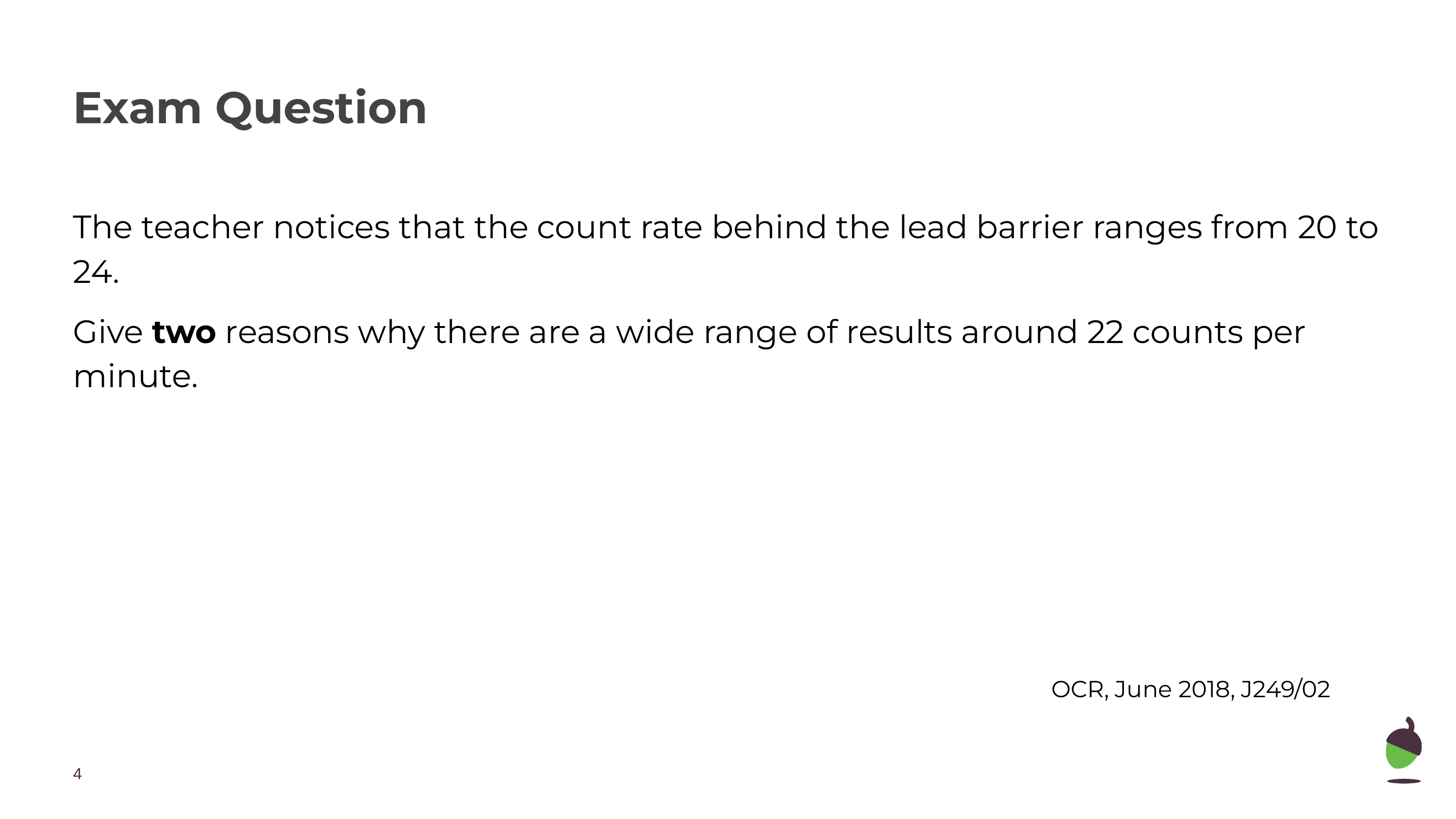

|  |
| --- |
# Exam Question
The teacher notices that the count rate behind the lead barrier ranges from 20 to 24.
Give two reasons why there are a wide range of results around 22 counts per minute.
OCR, June 2018, J249/02
4